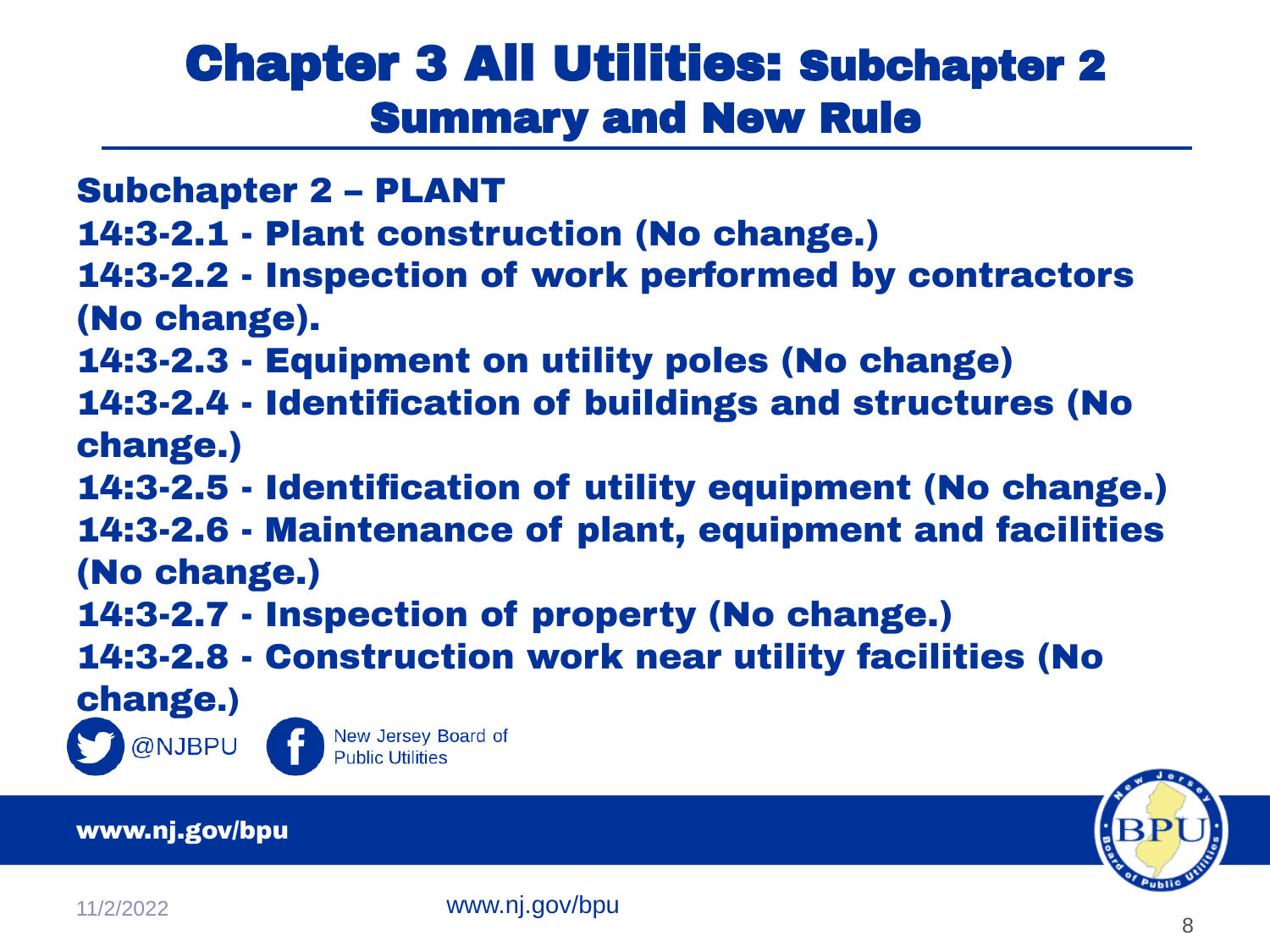

Chapter 3 All Utilities: Subchapter 2 Summary and New Rule
# Subchapter 2 – PLANT 14:3-2.1 - Plant construction (No change.) 14:3-2.2 - Inspection of work performed by contractors (No change). 14:3-2.3 - Equipment on utility poles (No change) 14:3-2.4 - Identification of buildings and structures (No change.) 14:3-2.5 - Identification of utility equipment (No change.) 14:3-2.6 - Maintenance of plant, equipment and facilities (No change.) 14:3-2.7 - Inspection of property (No change.) 14:3-2.8 - Construction work near utility facilities (No change.)

11/2/2022
www.nj.gov/bpu
8